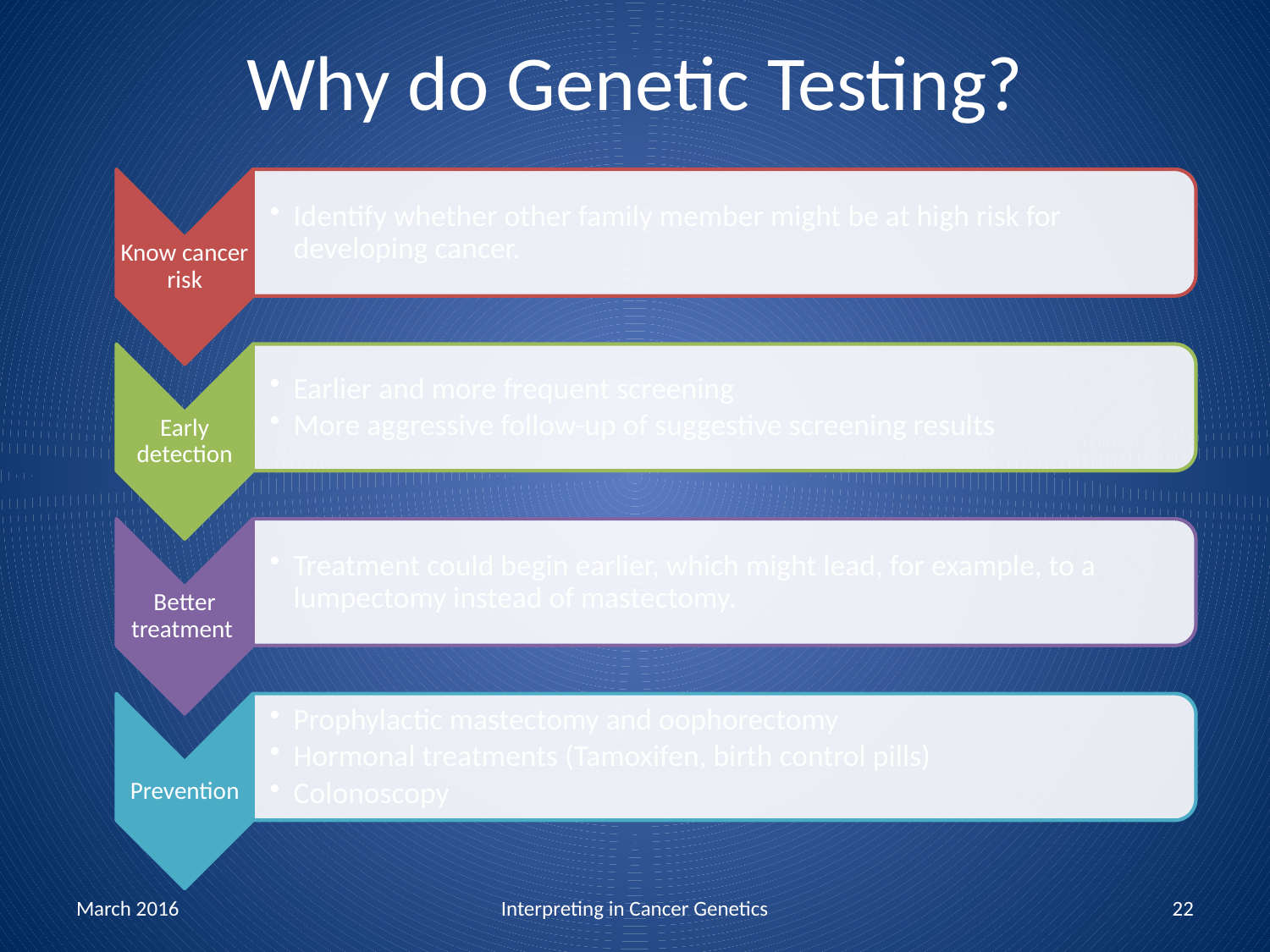

# Why do Genetic Testing?
Know cancer risk
Identify whether other family member might be at high risk for developing cancer.
Early detection
Earlier and more frequent screening
More aggressive follow-up of suggestive screening results
Better treatment
Treatment could begin earlier, which might lead, for example, to a lumpectomy instead of mastectomy.
Prevention
Prophylactic mastectomy and oophorectomy
Hormonal treatments (Tamoxifen, birth control pills)
Colonoscopy
March 2016
Interpreting in Cancer Genetics
22